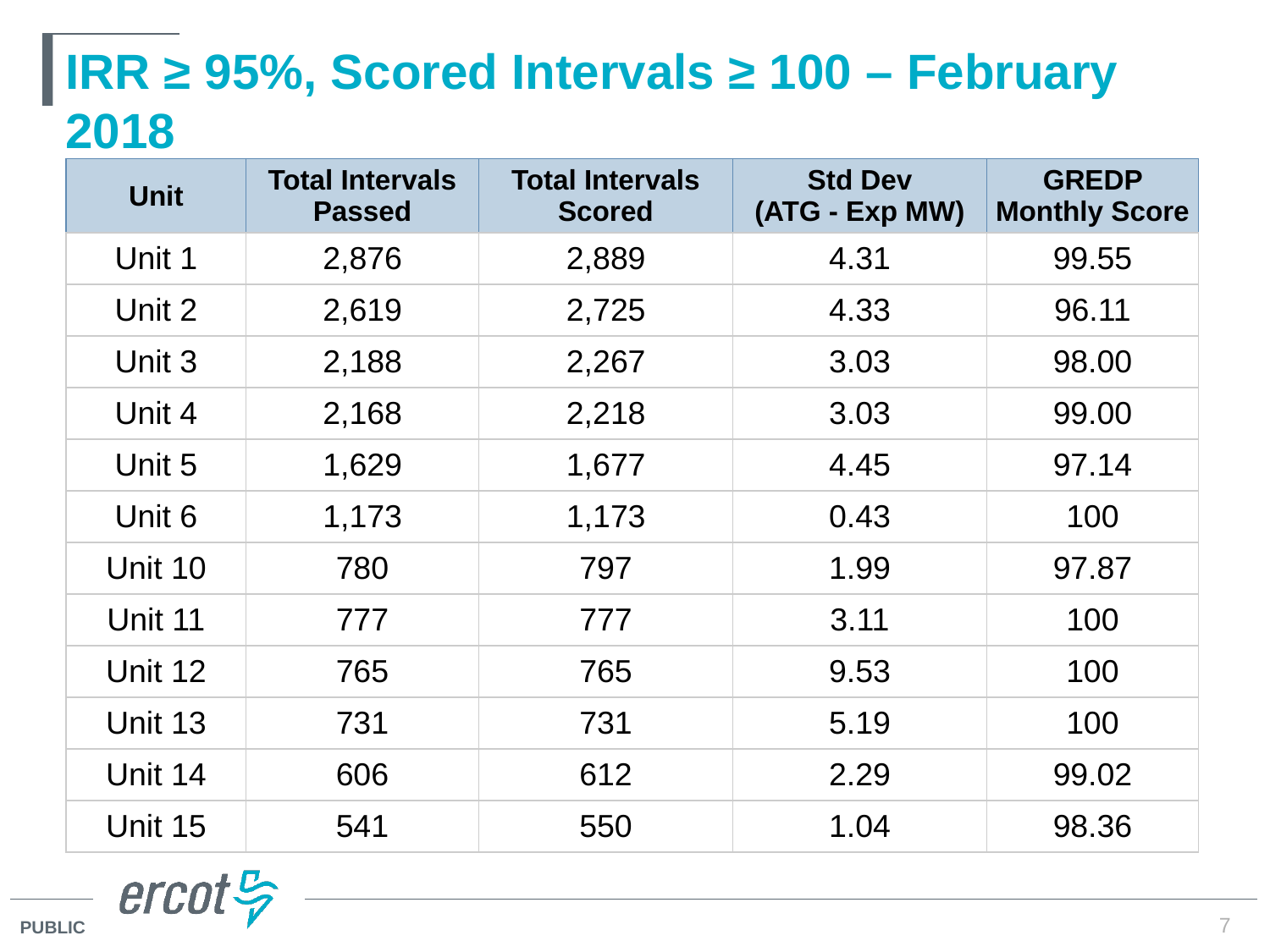

# IRR ≥ 95%, Scored Intervals ≥ 100 – February 2018
| Unit | Total Intervals Passed | Total Intervals Scored | Std Dev (ATG - Exp MW) | GREDP Monthly Score |
| --- | --- | --- | --- | --- |
| Unit 1 | 2,876 | 2,889 | 4.31 | 99.55 |
| Unit 2 | 2,619 | 2,725 | 4.33 | 96.11 |
| Unit 3 | 2,188 | 2,267 | 3.03 | 98.00 |
| Unit 4 | 2,168 | 2,218 | 3.03 | 99.00 |
| Unit 5 | 1,629 | 1,677 | 4.45 | 97.14 |
| Unit 6 | 1,173 | 1,173 | 0.43 | 100 |
| Unit 10 | 780 | 797 | 1.99 | 97.87 |
| Unit 11 | 777 | 777 | 3.11 | 100 |
| Unit 12 | 765 | 765 | 9.53 | 100 |
| Unit 13 | 731 | 731 | 5.19 | 100 |
| Unit 14 | 606 | 612 | 2.29 | 99.02 |
| Unit 15 | 541 | 550 | 1.04 | 98.36 |
7